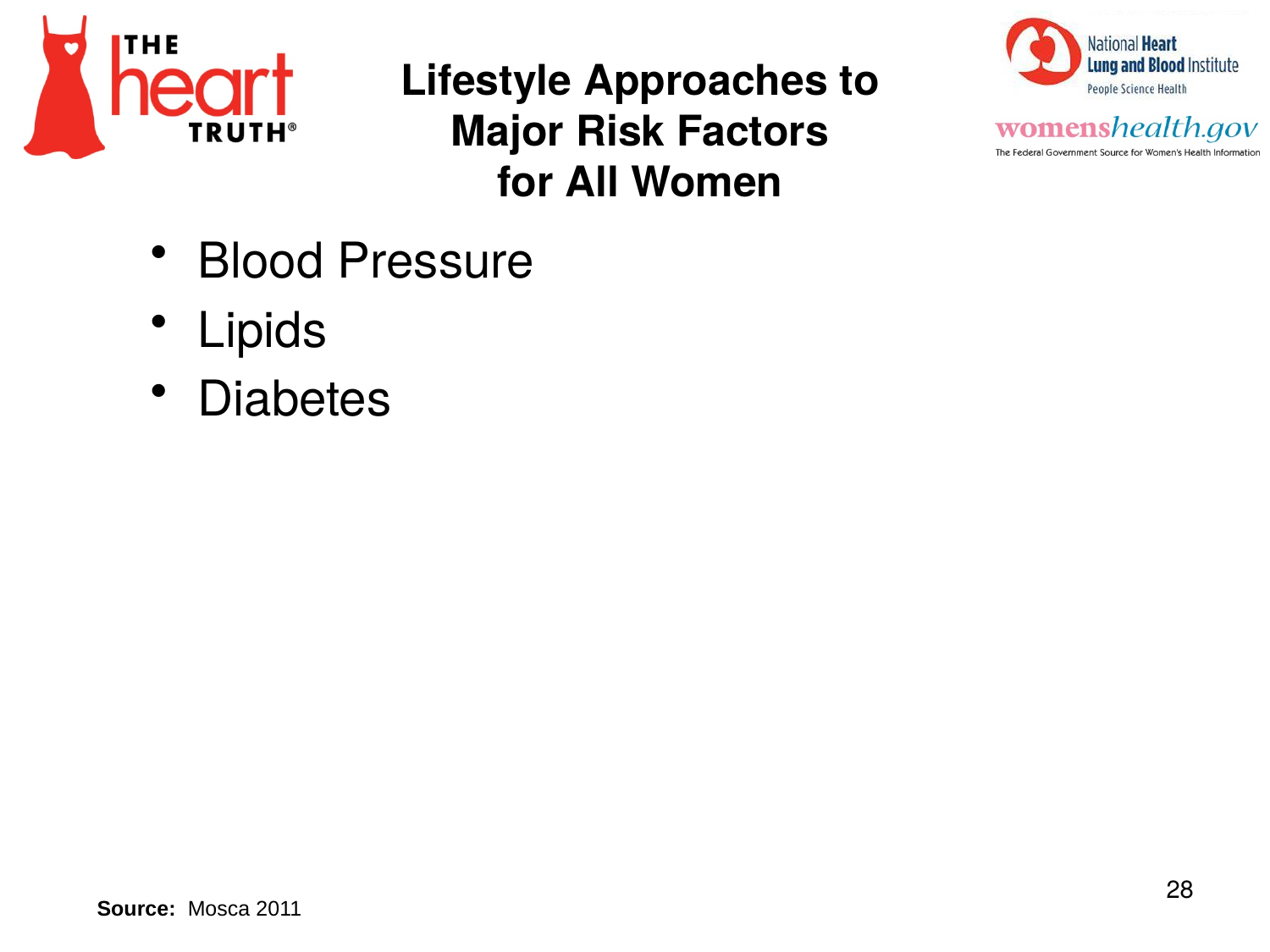

Lifestyle Approaches to Major Risk Factors
for All Women
Blood Pressure
Lipids
Diabetes
28
Source:  Mosca 2011